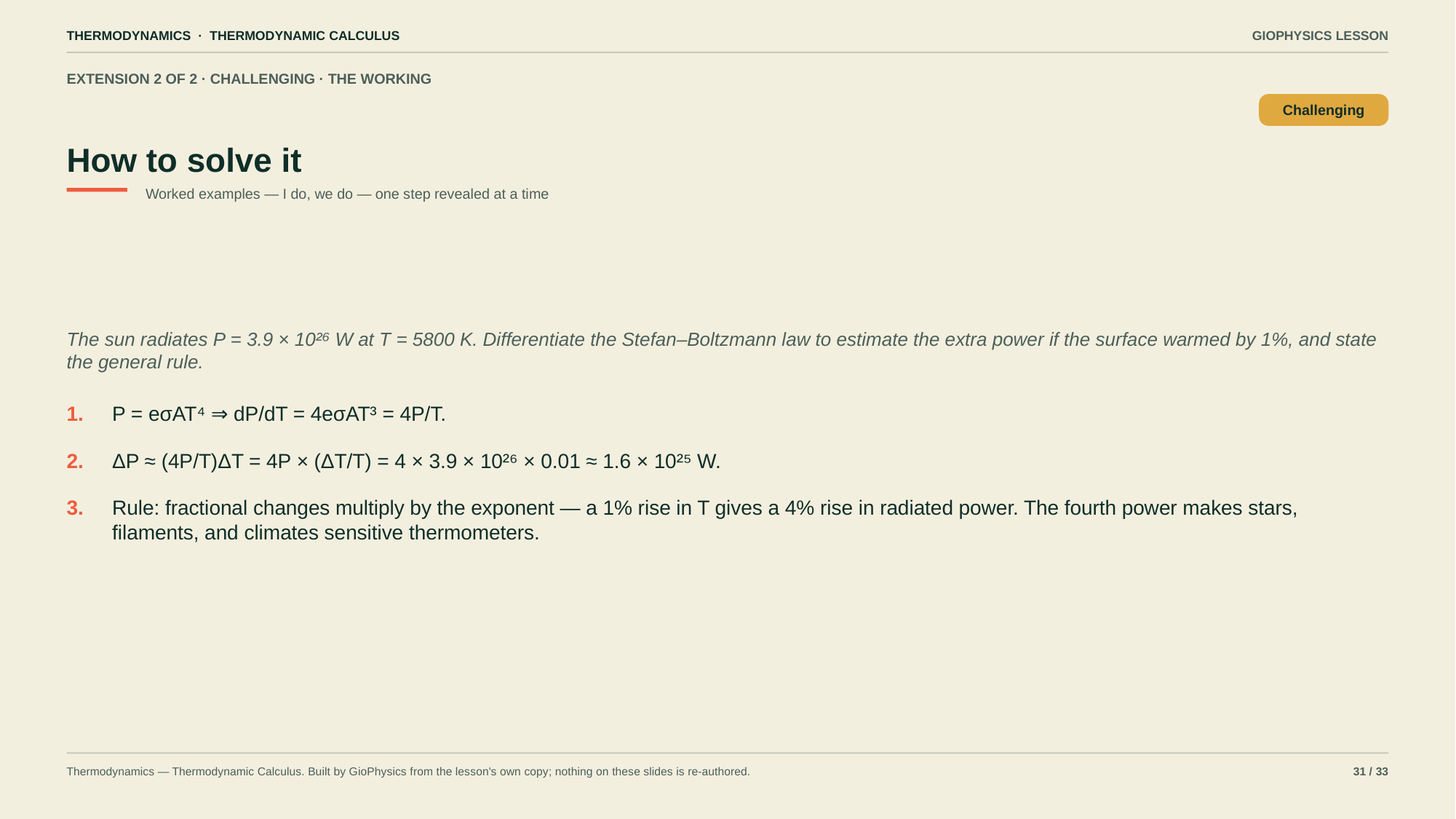

THERMODYNAMICS  ·  THERMODYNAMIC CALCULUS
GIOPHYSICS LESSON

EXTENSION 2 OF 2 · CHALLENGING · THE WORKING
How to solve it

Challenging
Worked examples — I do, we do — one step revealed at a time

The sun radiates P = 3.9 × 10²⁶ W at T = 5800 K. Differentiate the Stefan–Boltzmann law to estimate the extra power if the surface warmed by 1%, and state the general rule.
1.
P = eσAT⁴ ⇒ dP/dT = 4eσAT³ = 4P/T.
2.
ΔP ≈ (4P/T)ΔT = 4P × (ΔT/T) = 4 × 3.9 × 10²⁶ × 0.01 ≈ 1.6 × 10²⁵ W.
3.
Rule: fractional changes multiply by the exponent — a 1% rise in T gives a 4% rise in radiated power. The fourth power makes stars, filaments, and climates sensitive thermometers.

Thermodynamics — Thermodynamic Calculus. Built by GioPhysics from the lesson's own copy; nothing on these slides is re-authored.
31 / 33